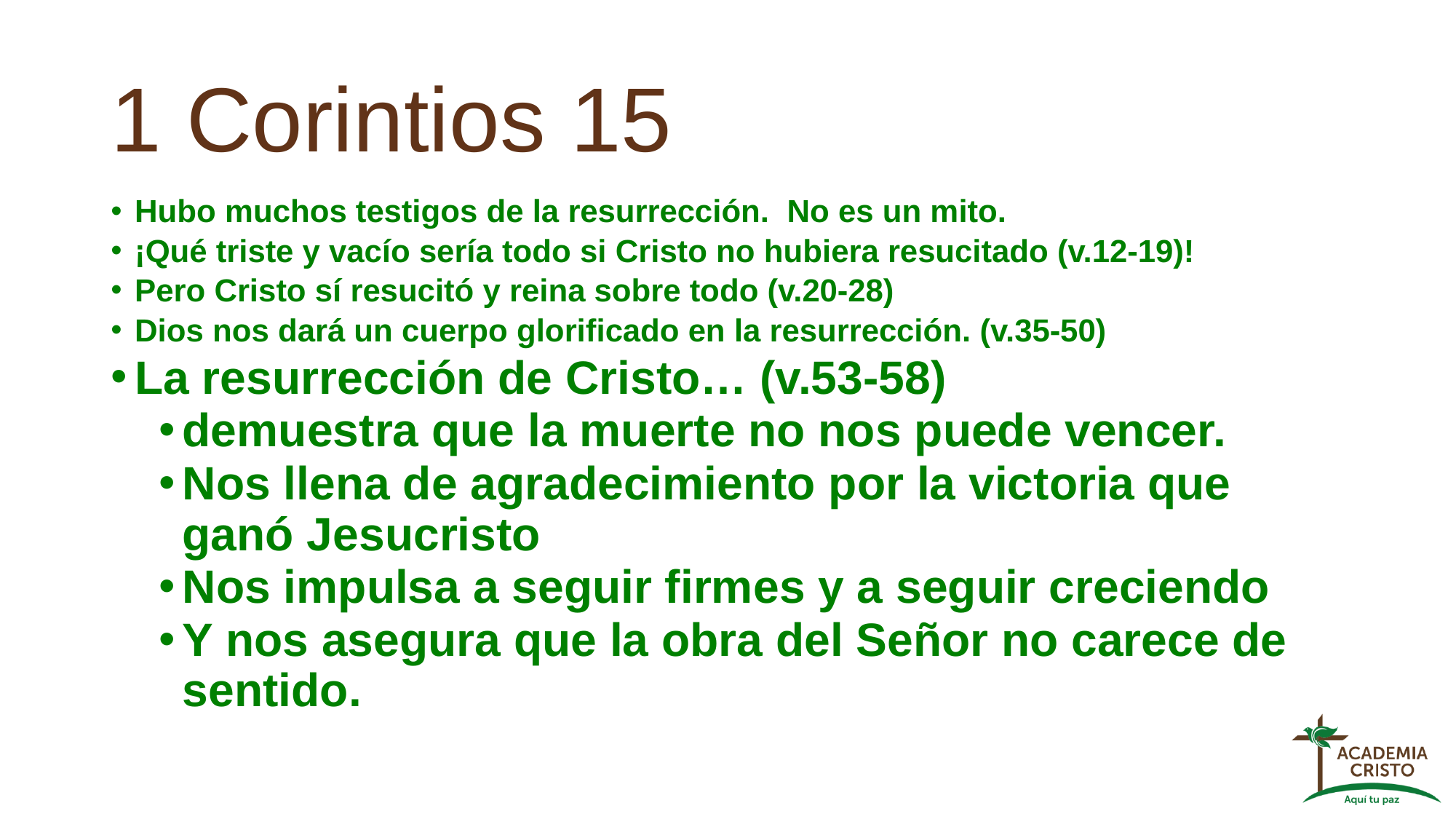

# 1 Corintios 15
Hubo muchos testigos de la resurrección.  No es un mito.
¡Qué triste y vacío sería todo si Cristo no hubiera resucitado (v.12-19)!
Pero Cristo sí resucitó y reina sobre todo (v.20-28)
Dios nos dará un cuerpo glorificado en la resurrección. (v.35-50)
La resurrección de Cristo… (v.53-58)
demuestra que la muerte no nos puede vencer.
Nos llena de agradecimiento por la victoria que ganó Jesucristo
Nos impulsa a seguir firmes y a seguir creciendo
Y nos asegura que la obra del Señor no carece de sentido.